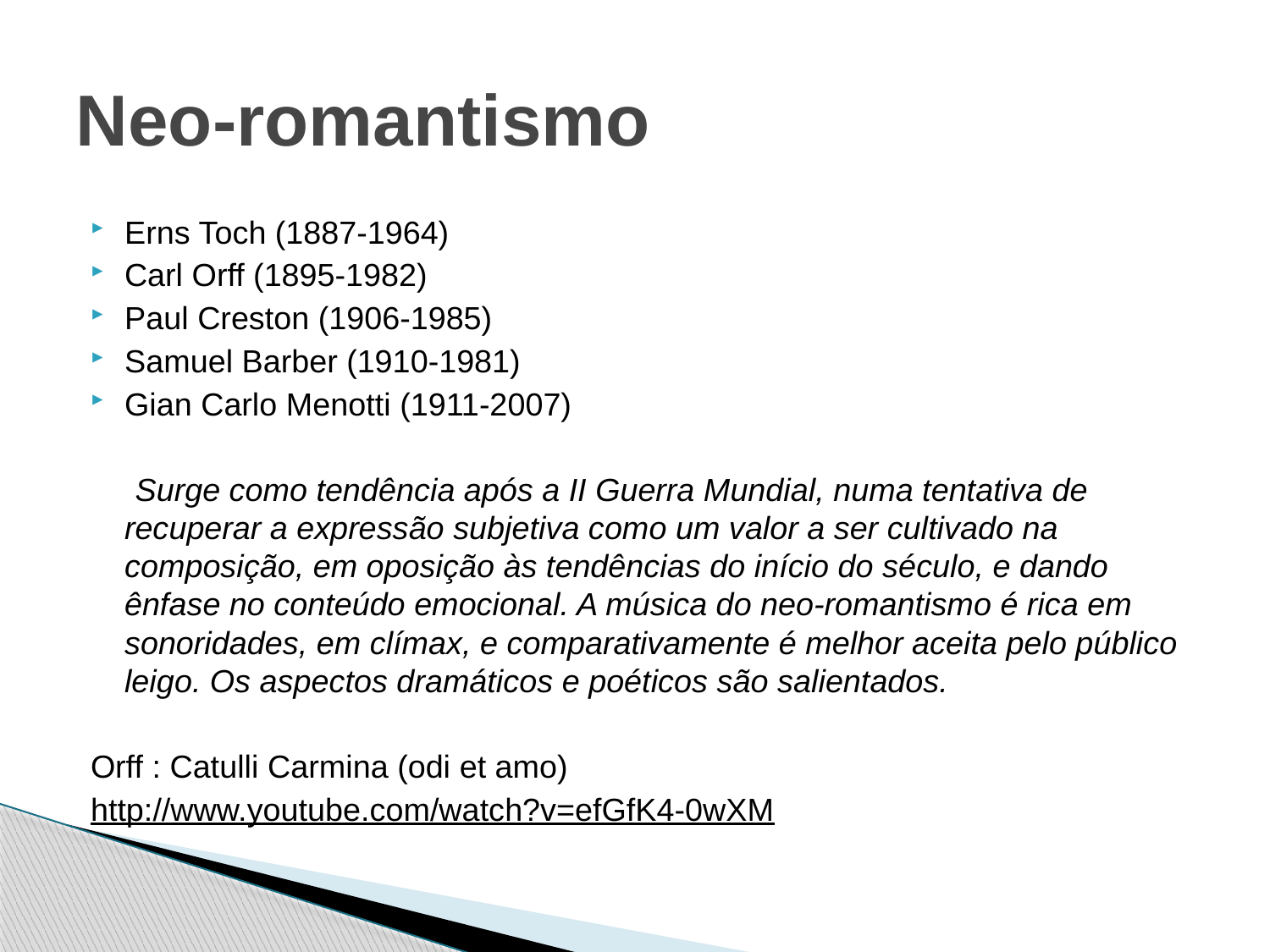

# Neo-romantismo
Erns Toch (1887-1964)
Carl Orff (1895-1982)
Paul Creston (1906-1985)
Samuel Barber (1910-1981)
Gian Carlo Menotti (1911-2007)

     Surge como tendência após a II Guerra Mundial, numa tentativa de recuperar a expressão subjetiva como um valor a ser cultivado na composição, em oposição às tendências do início do século, e dando ênfase no conteúdo emocional. A música do neo-romantismo é rica em sonoridades, em clímax, e comparativamente é melhor aceita pelo público leigo. Os aspectos dramáticos e poéticos são salientados.

Orff : Catulli Carmina (odi et amo)
http://www.youtube.com/watch?v=efGfK4-0wXM